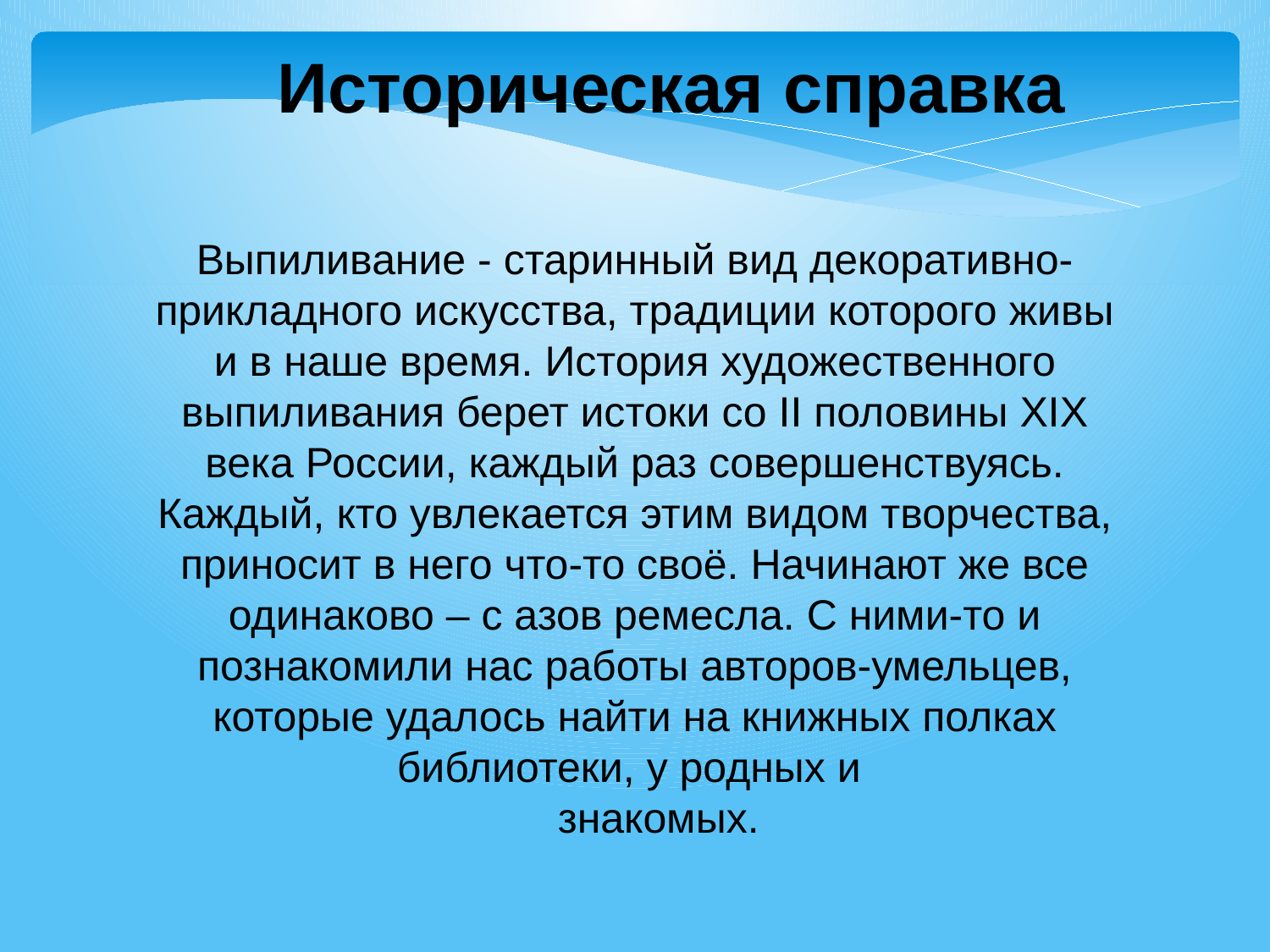

Историческая справка
Выпиливание - старинный вид декоративно-прикладного искусства, традиции которого живы и в наше время. История художественного выпиливания берет истоки со II половины XIX века России, каждый раз совершенствуясь. Каждый, кто увлекается этим видом творчества, приносит в него что-то своё. Начинают же все одинаково – с азов ремесла. С ними-то и познакомили нас работы авторов-умельцев, которые удалось найти на книжных полках библиотеки, у родных и
     знакомых.